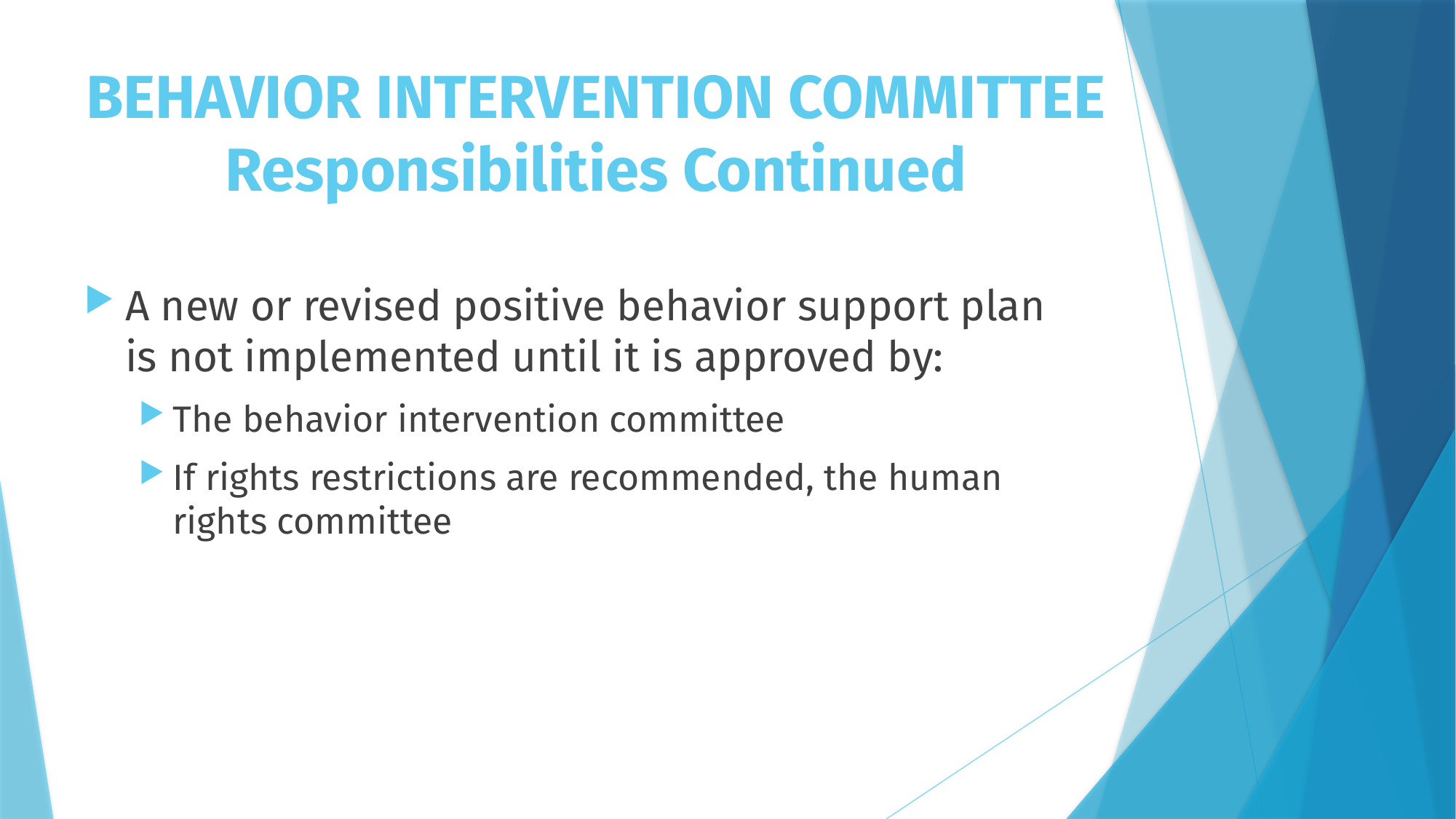

# BEHAVIOR INTERVENTION COMMITTEE Responsibilities Continued
A new or revised positive behavior support plan is not implemented until it is approved by:
The behavior intervention committee
If rights restrictions are recommended, the human rights committee